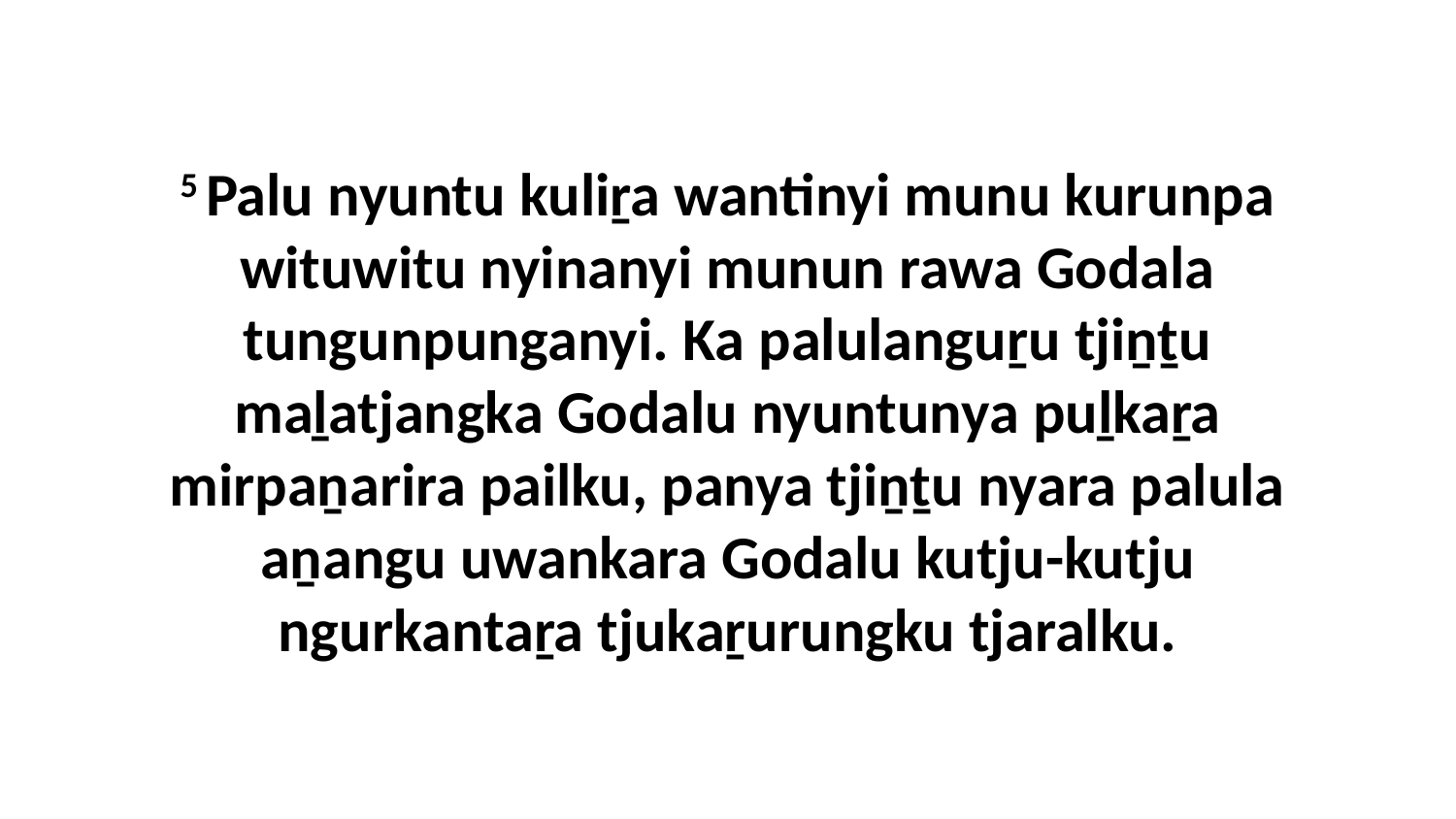

5 Palu nyuntu kuliṟa wantinyi munu kurunpa wituwitu nyinanyi munun rawa Godala tungunpunganyi. Ka palulanguṟu tjiṉṯu maḻatjangka Godalu nyuntunya puḻkaṟa mirpaṉarira pailku, panya tjiṉṯu nyara palula aṉangu uwankara Godalu kutju-kutju ngurkantaṟa tjukaṟurungku tjaralku.